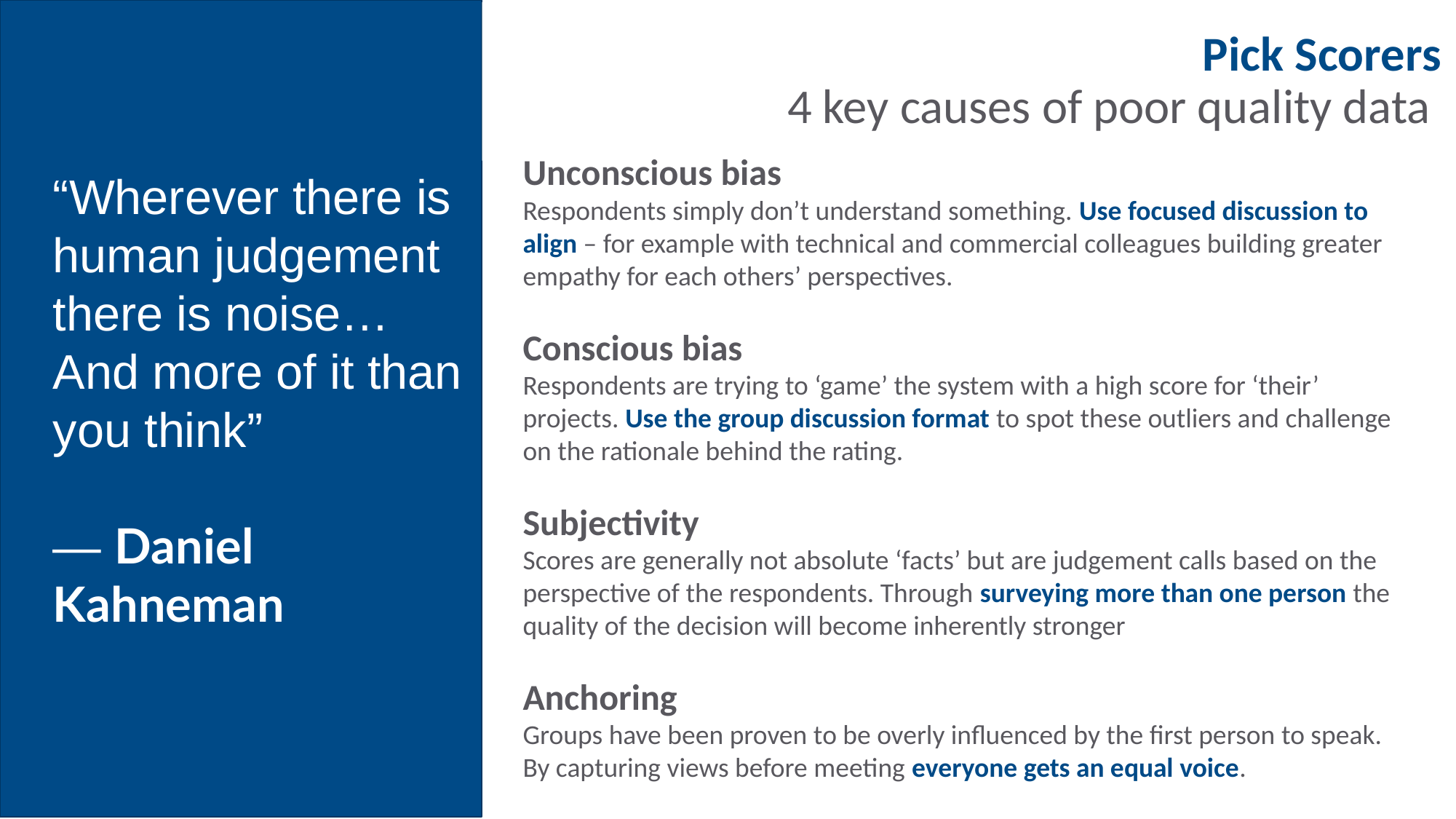

# Pick Scorers 4 key causes of poor quality data
Unconscious bias
Respondents simply don’t understand something. Use focused discussion to align – for example with technical and commercial colleagues building greater empathy for each others’ perspectives.

Conscious bias
Respondents are trying to ‘game’ the system with a high score for ‘their’ projects. Use the group discussion format to spot these outliers and challenge on the rationale behind the rating.

Subjectivity
Scores are generally not absolute ‘facts’ but are judgement calls based on the perspective of the respondents. Through surveying more than one person the quality of the decision will become inherently stronger
Anchoring
Groups have been proven to be overly influenced by the first person to speak. By capturing views before meeting everyone gets an equal voice.

“Wherever there is human judgement there is noise… And more of it than you think”
― Daniel Kahneman